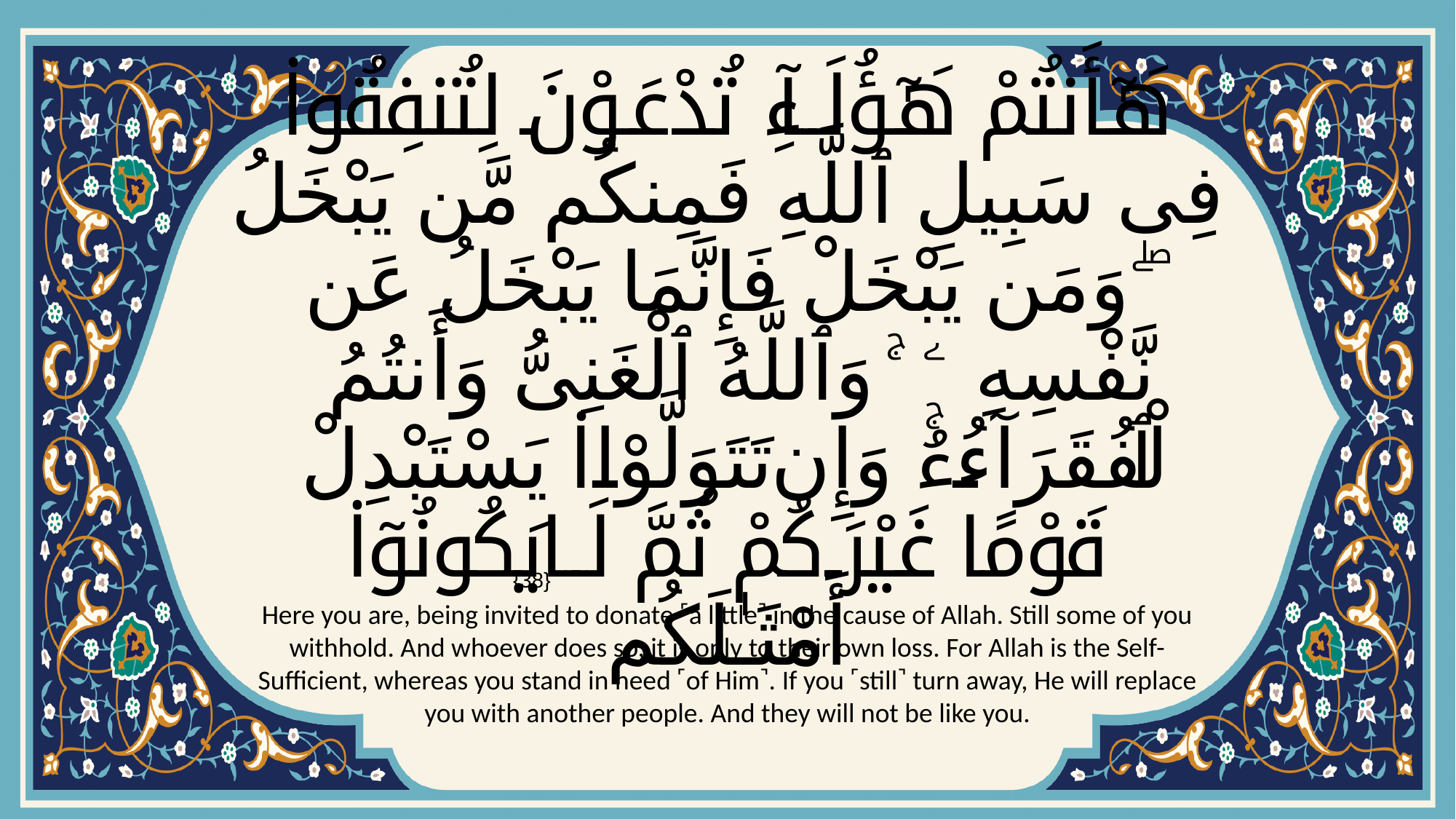

# هَـٰٓأَنتُمْ هَـٰٓؤُلَآءِ تُدْعَوْنَ لِتُنفِقُوا۟ فِى سَبِيلِ ٱللَّهِ فَمِنكُم مَّن يَبْخَلُ ۖ وَمَن يَبْخَلْ فَإِنَّمَا يَبْخَلُ عَن نَّفْسِهِۦ ۚ وَٱللَّهُ ٱلْغَنِىُّ وَأَنتُمُ ٱلْفُقَرَآءُۚ وَإِن تَتَوَلَّوْا۟ يَسْتَبْدِلْ قَوْمًا غَيْرَكُمْ ثُمَّ لَا يَكُونُوٓا۟ أَمْثَـٰلَكُم
{38}
Here you are, being invited to donate ˹a little˺ in the cause of Allah. Still some of you withhold. And whoever does so, it is only to their own loss. For Allah is the Self-Sufficient, whereas you stand in need ˹of Him˺. If you ˹still˺ turn away, He will replace you with another people. And they will not be like you.